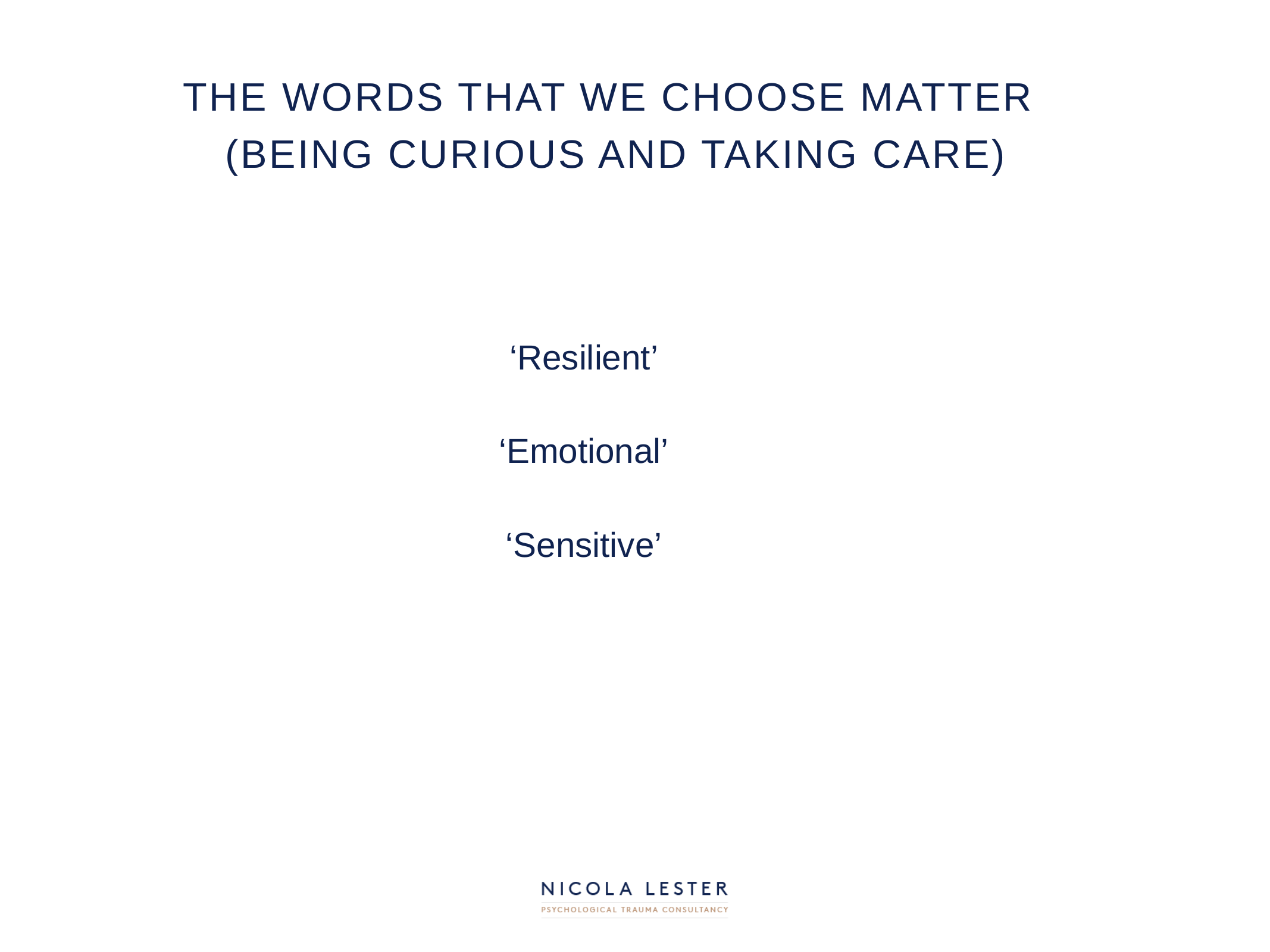

# The words that we choose matter (being curious and taking care)

‘Resilient’
‘Emotional’
‘Sensitive’